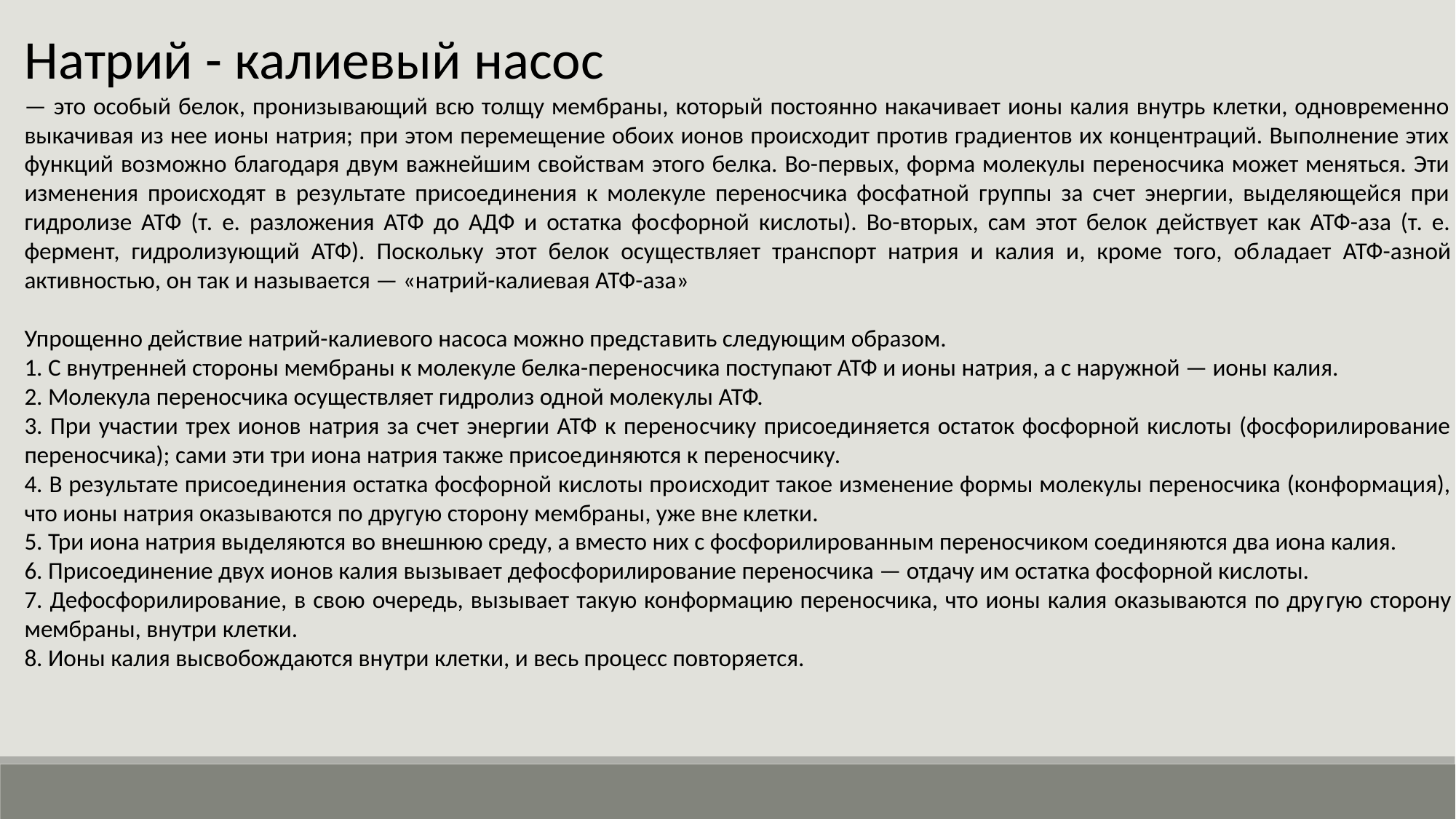

Натрий - калиевый насос
— это особый белок, пронизывающий всю толщу мембраны, который постоянно накачивает ионы калия внутрь клетки, одновременно выкачивая из нее ионы натрия; при этом перемещение обоих ионов происходит против градиентов их концентраций. Выполнение этих функций воз­можно благодаря двум важнейшим свойствам этого белка. Во-первых, форма молекулы переносчика может меняться. Эти из­менения происходят в результате присоединения к молекуле переносчика фосфатной группы за счет энергии, выделяющейся при гидролизе АТФ (т. е. разложения АТФ до АДФ и остатка фо­сфорной кислоты). Во-вторых, сам этот белок действует как АТФ-аза (т. е. фермент, гидролизующий АТФ). Поскольку этот белок осуществляет транспорт натрия и калия и, кроме того, об­ладает АТФ-азной активностью, он так и называется — «натрий-калиевая АТФ-аза»

Упрощенно действие натрий-калиевого насоса можно предста­вить следующим образом.
1. С внутренней стороны мембраны к молекуле белка-переносчика поступают АТФ и ионы натрия, а с наружной — ионы калия.
2. Молекула переносчика осуществляет гидролиз одной молеку­лы АТФ.
3. При участии трех ионов натрия за счет энергии АТФ к перено­счику присоединяется остаток фосфорной кислоты (фосфорилирование переносчика); сами эти три иона натрия также присое­диняются к переносчику.
4. В результате присоединения остатка фосфорной кислоты про­исходит такое изменение формы молекулы переносчика (конформация), что ионы натрия оказываются по другую сторону мембраны, уже вне клетки.
5. Три иона натрия выделяются во внешнюю среду, а вместо них с фосфорилированным переносчиком соединяются два иона калия.
6. Присоединение двух ионов калия вызывает дефосфорилирование переносчика — отдачу им остатка фосфорной кислоты.
7. Дефосфорилирование, в свою очередь, вызывает такую конформацию переносчика, что ионы калия оказываются по дру­гую сторону мембраны, внутри клетки.
8. Ионы калия высвобождаются внутри клетки, и весь процесс повторяется.